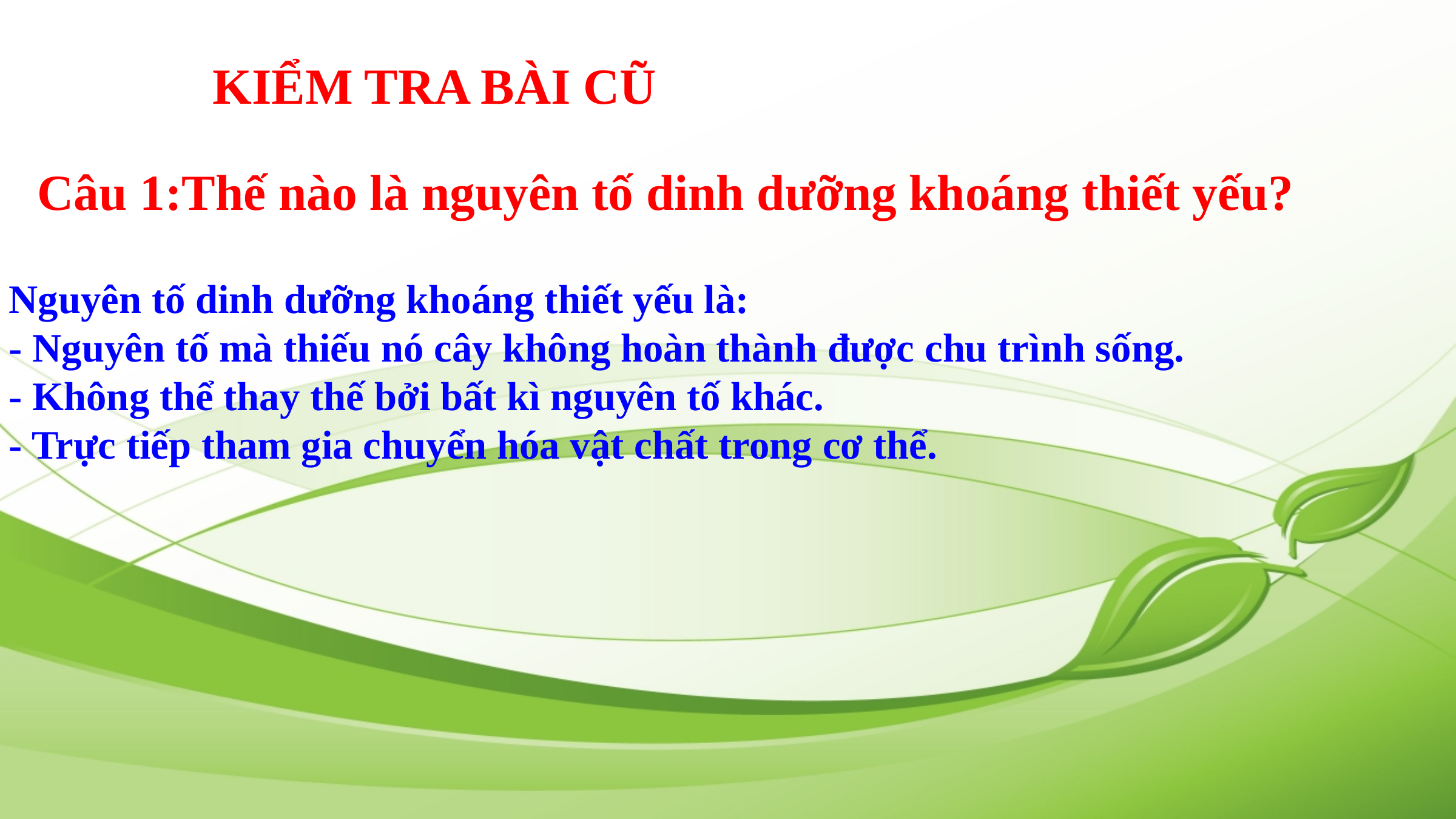

KIỂM TRA BÀI CŨ
Câu 1:Thế nào là nguyên tố dinh dưỡng khoáng thiết yếu?
Nguyên tố dinh dưỡng khoáng thiết yếu là:
- Nguyên tố mà thiếu nó cây không hoàn thành được chu trình sống.
- Không thể thay thế bởi bất kì nguyên tố khác.
- Trực tiếp tham gia chuyển hóa vật chất trong cơ thể.